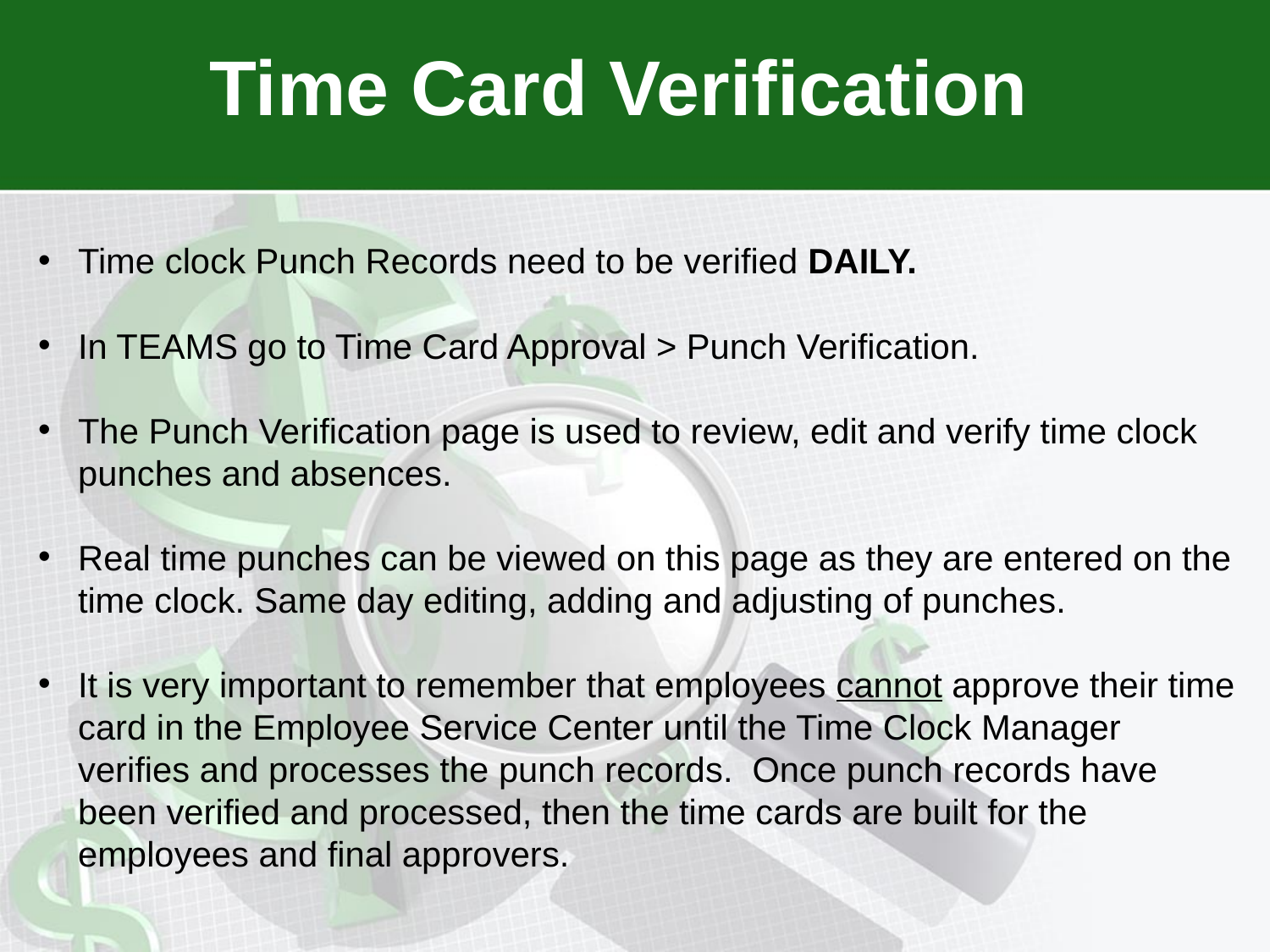

Time Card Verification
Time clock Punch Records need to be verified DAILY.

In TEAMS go to Time Card Approval > Punch Verification.

The Punch Verification page is used to review, edit and verify time clock punches and absences.

Real time punches can be viewed on this page as they are entered on the time clock. Same day editing, adding and adjusting of punches.

It is very important to remember that employees cannot approve their time card in the Employee Service Center until the Time Clock Manager verifies and processes the punch records.  Once punch records have been verified and processed, then the time cards are built for the employees and final approvers.